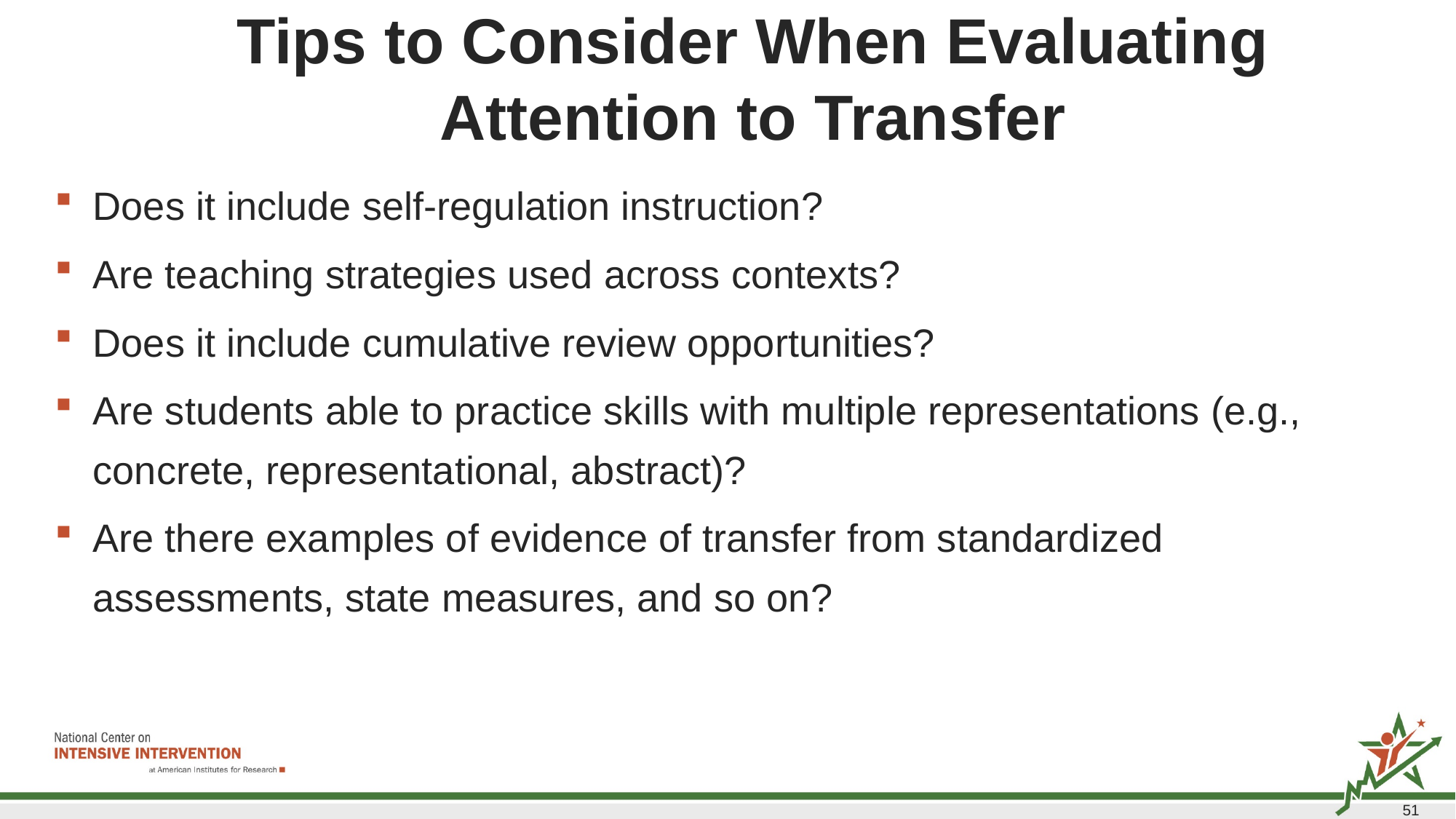

# Tips to Consider When Evaluating Attention to Transfer
Does it include self-regulation instruction?
Are teaching strategies used across contexts?
Does it include cumulative review opportunities?
Are students able to practice skills with multiple representations (e.g., concrete, representational, abstract)?
Are there examples of evidence of transfer from standardized assessments, state measures, and so on?

51